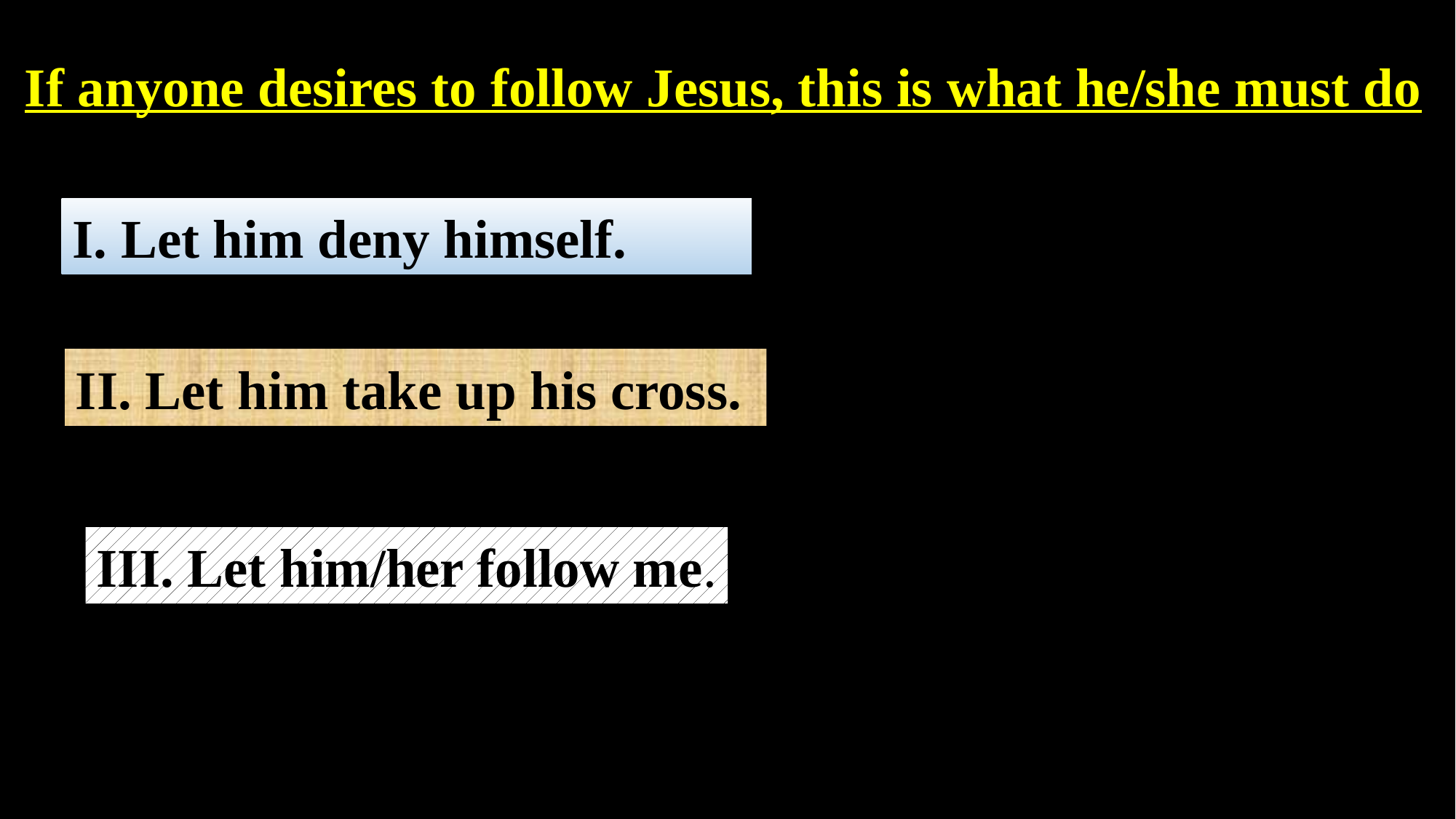

If anyone desires to follow Jesus, this is what he/she must do
I. Let him deny himself.
II. Let him take up his cross.
III. Let him/her follow me.